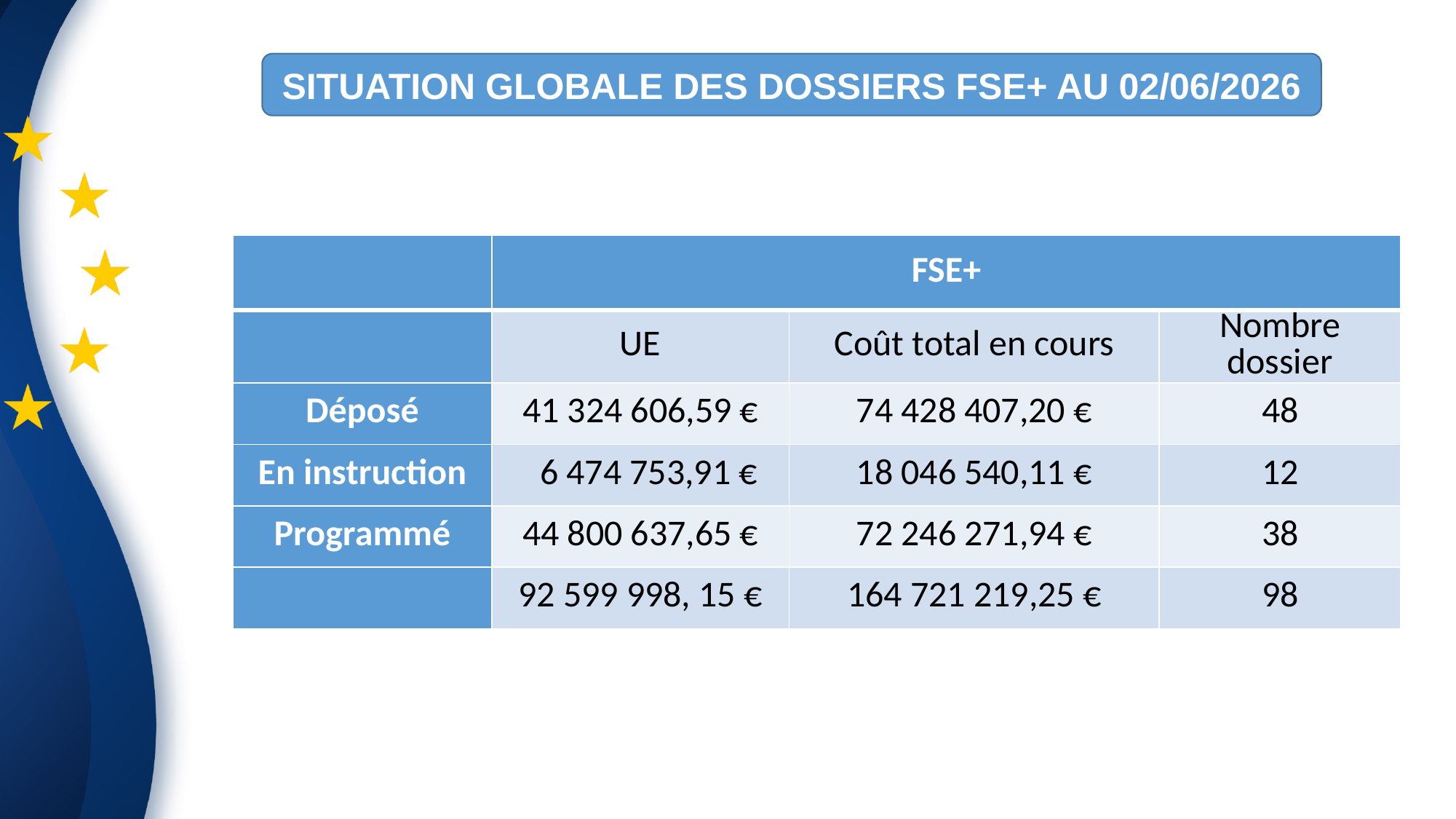

SITUATION GLOBALE DES DOSSIERS FSE+ AU 02/06/2026
|  | FSE+ |  |  |
| --- | --- | --- | --- |
|  | UE | Coût total en cours | Nombre dossier |
| Déposé | 41 324 606,59 € | 74 428 407,20 € | 48 |
| En instruction | 6 474 753,91 € | 18 046 540,11 € | 12 |
| Programmé | 44 800 637,65 € | 72 246 271,94 € | 38 |
|  | 92 599 998, 15 € | 164 721 219,25 € | 98 |